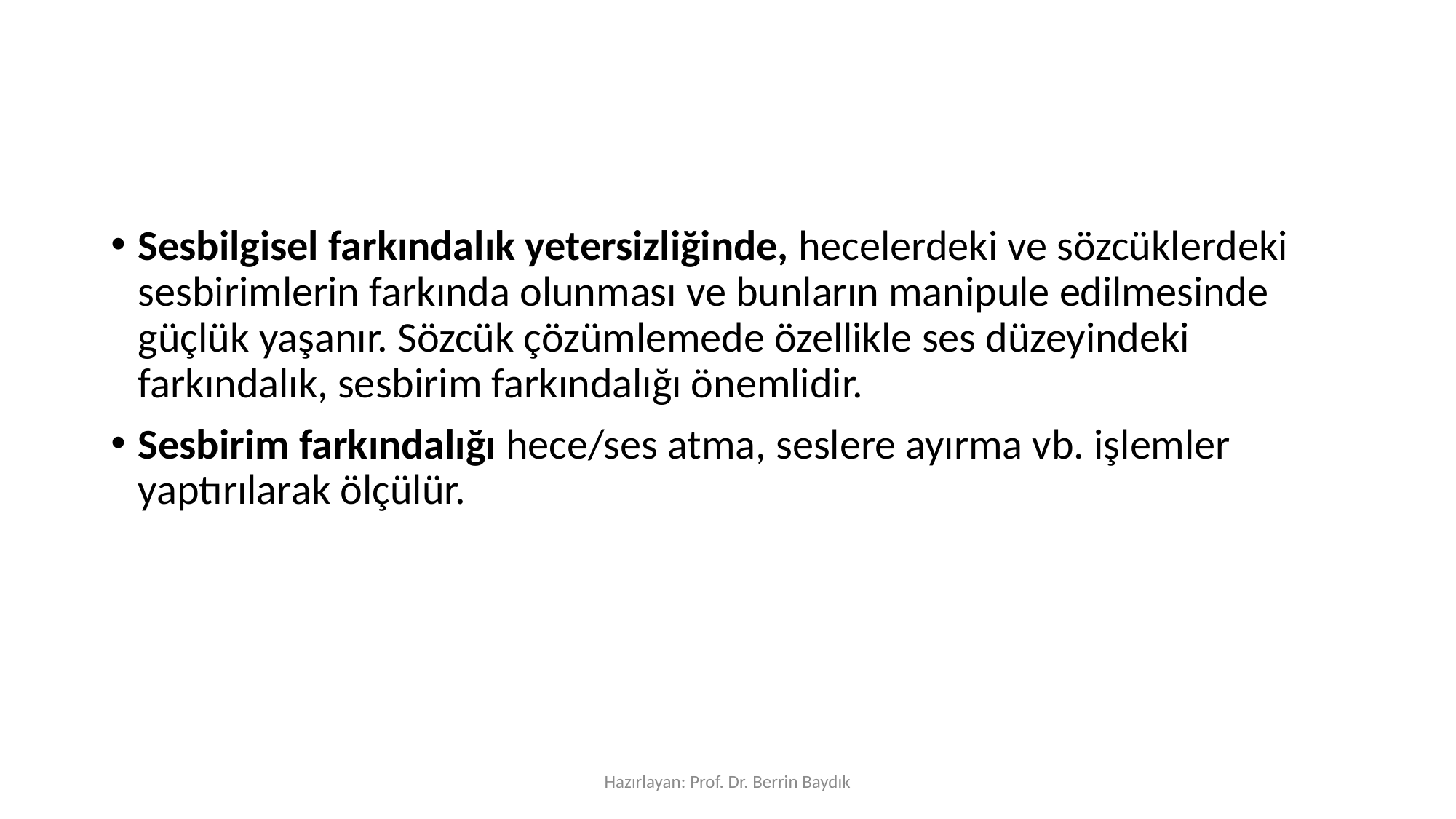

#
Sesbilgisel farkındalık yetersizliğinde, hecelerdeki ve sözcüklerdeki sesbirimlerin farkında olunması ve bunların manipule edilmesinde güçlük yaşanır. Sözcük çözümlemede özellikle ses düzeyindeki farkındalık, sesbirim farkındalığı önemlidir.
Sesbirim farkındalığı hece/ses atma, seslere ayırma vb. işlemler yaptırılarak ölçülür.

Hazırlayan: Prof. Dr. Berrin Baydık